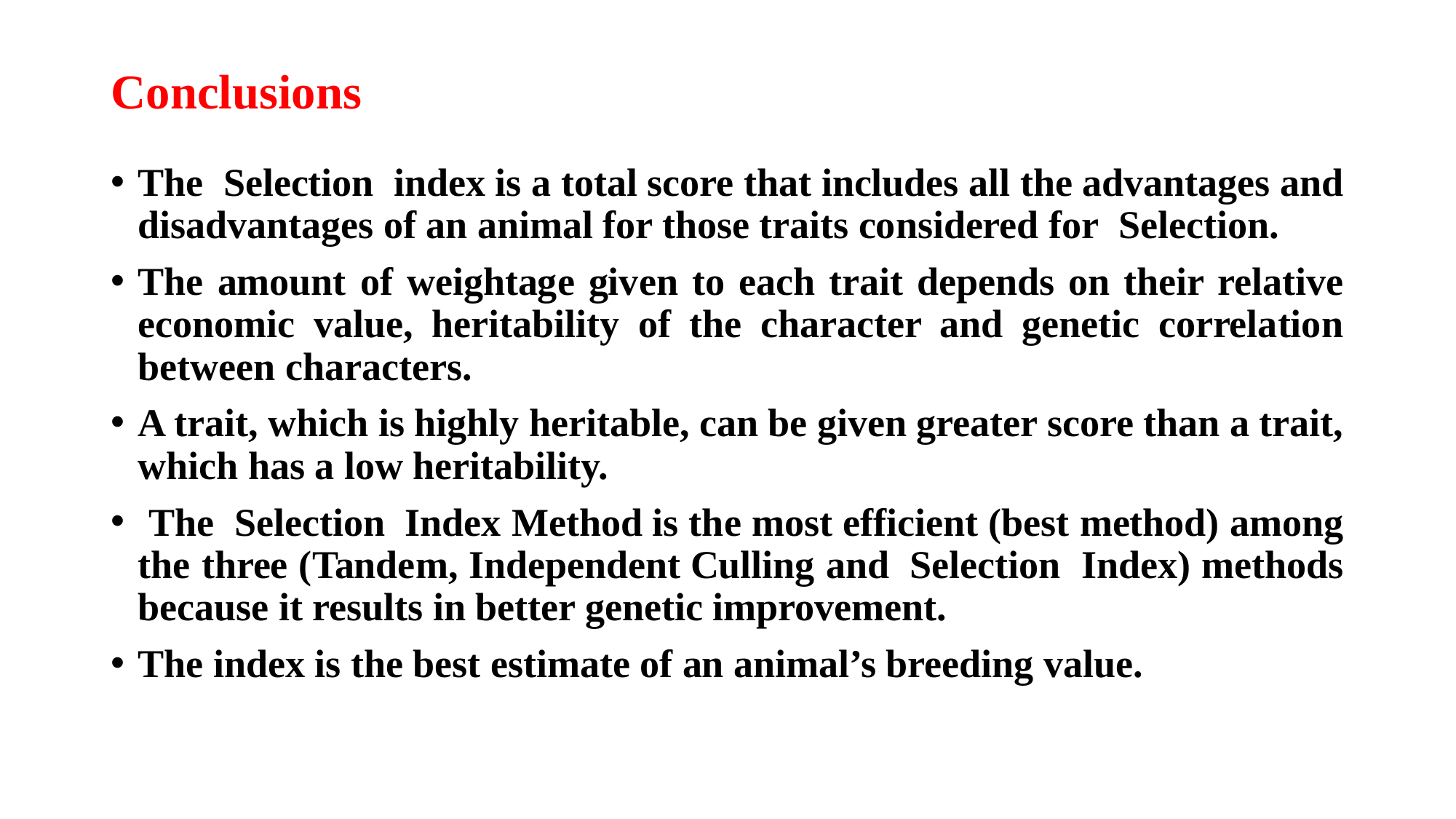

# Conclusions
The  Selection  index is a total score that includes all the advantages and disadvantages of an animal for those traits considered for  Selection.
The amount of weightage given to each trait depends on their relative economic value, heritability of the character and genetic correlation between characters.
A trait, which is highly heritable, can be given greater score than a trait, which has a low heritability.
 The  Selection  Index Method is the most efficient (best method) among the three (Tandem, Independent Culling and  Selection  Index) methods because it results in better genetic improvement.
The index is the best estimate of an animal’s breeding value.